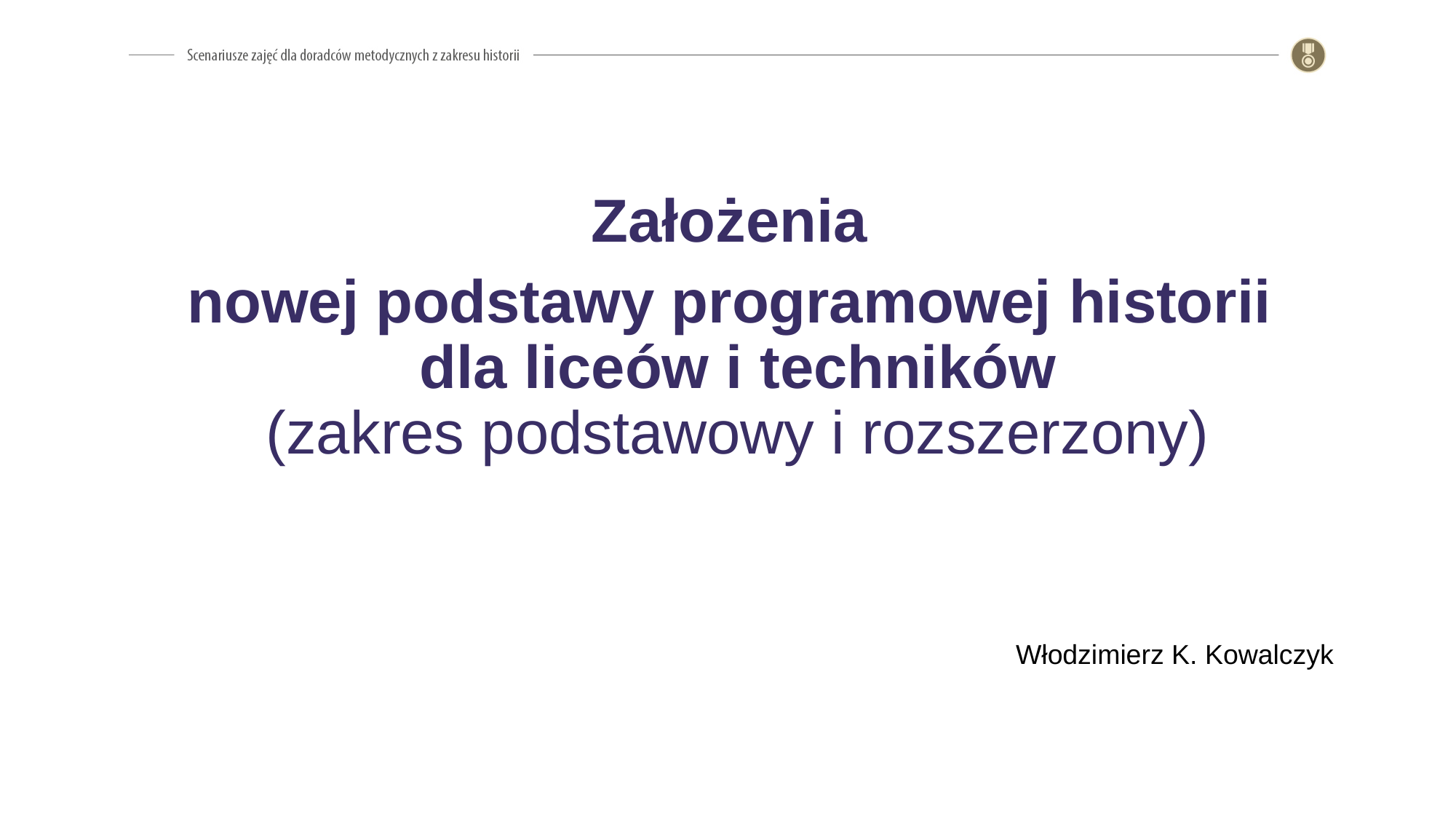

Założenia
nowej podstawy programowej historii
dla liceów i techników
(zakres podstawowy i rozszerzony)
Włodzimierz K. Kowalczyk